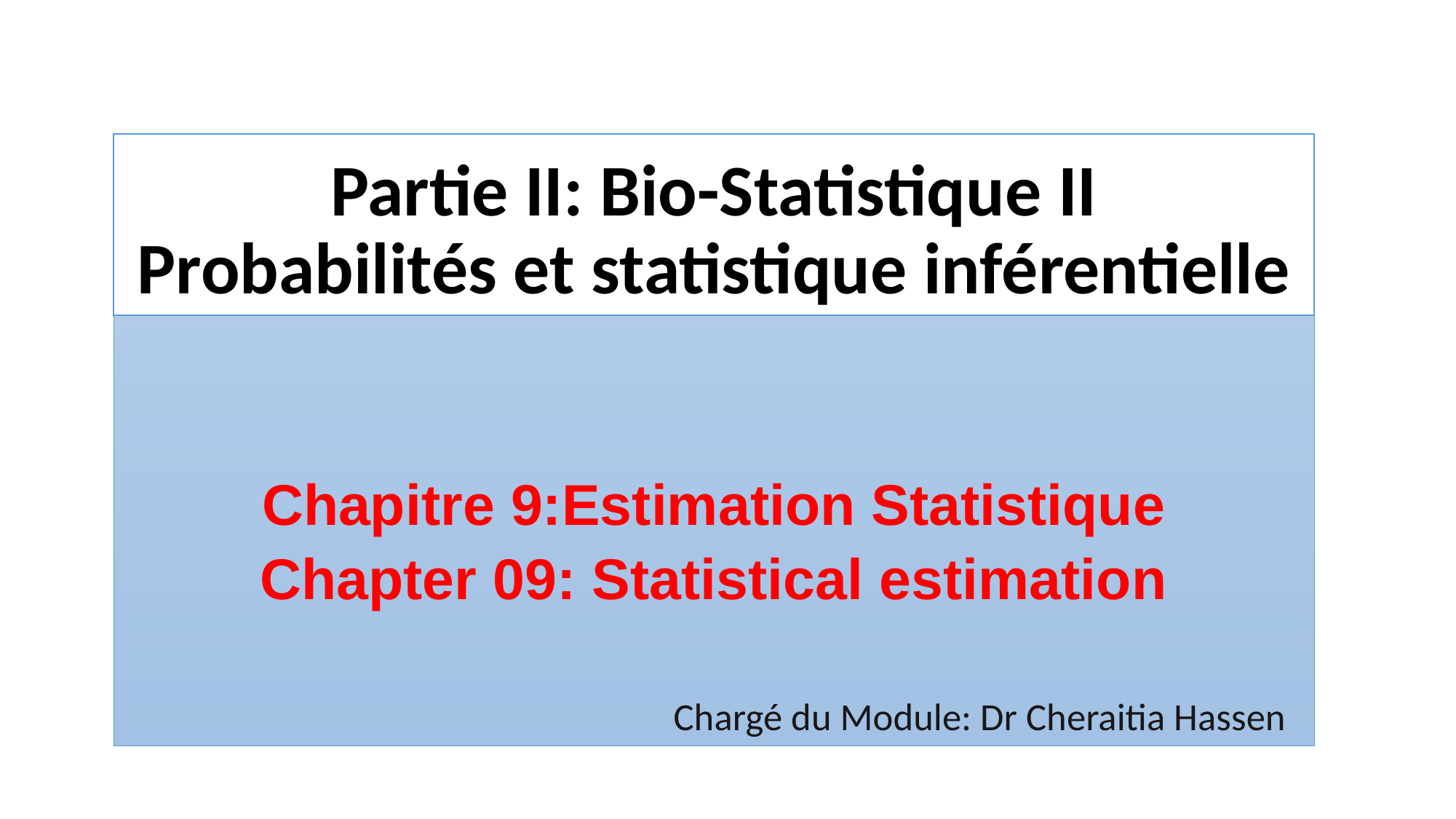

# Partie II: Bio-Statistique II Probabilités et statistique inférentielle

Chapitre 9:Estimation Statistique
Chapter 09: Statistical estimation

Chargé du Module: Dr Cheraitia Hassen